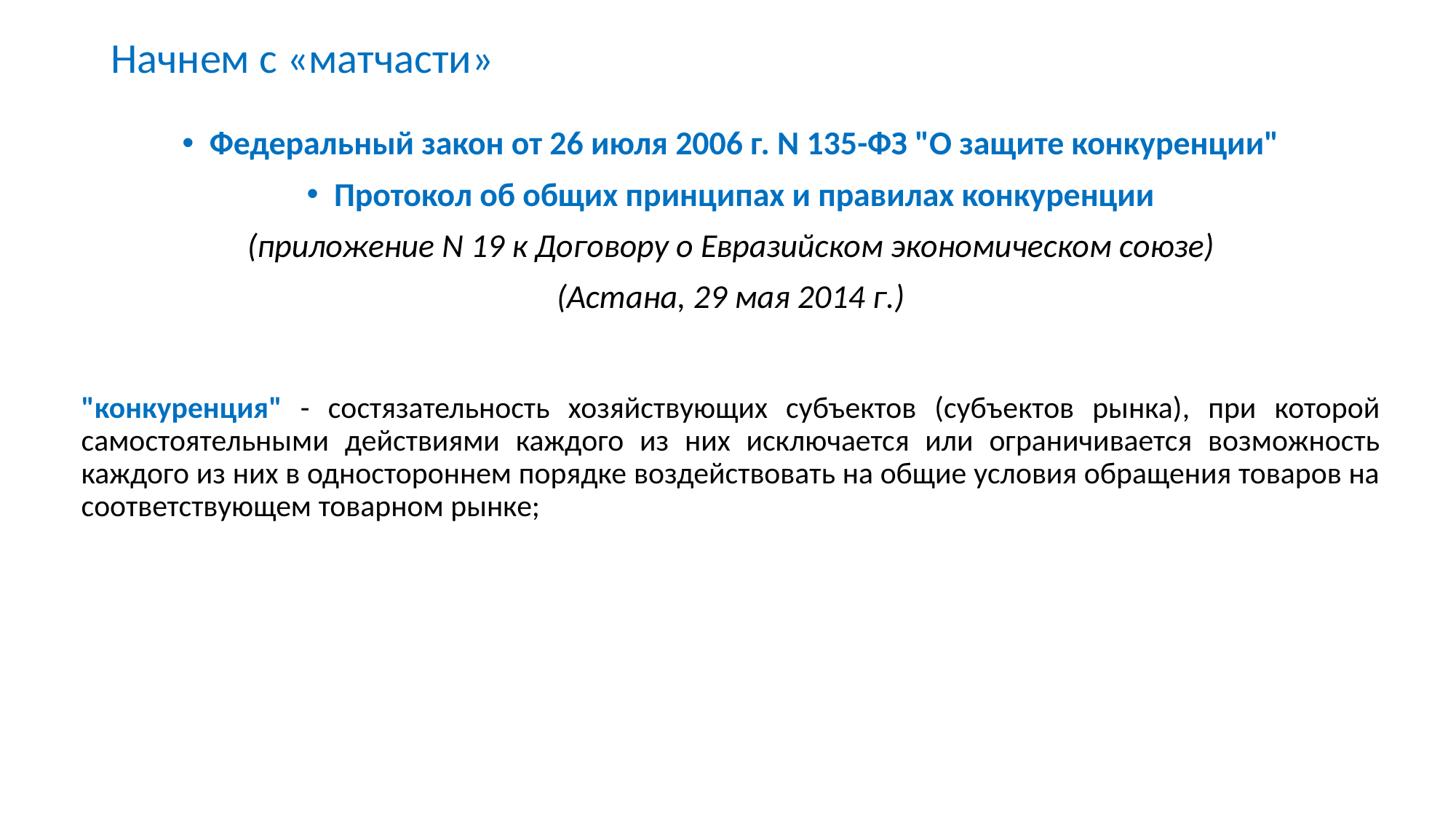

# Начнем с «матчасти»
Федеральный закон от 26 июля 2006 г. N 135-ФЗ "О защите конкуренции"
Протокол об общих принципах и правилах конкуренции
(приложение N 19 к Договору о Евразийском экономическом союзе)
(Астана, 29 мая 2014 г.)

"конкуренция" - состязательность хозяйствующих субъектов (субъектов рынка), при которой самостоятельными действиями каждого из них исключается или ограничивается возможность каждого из них в одностороннем порядке воздействовать на общие условия обращения товаров на соответствующем товарном рынке;